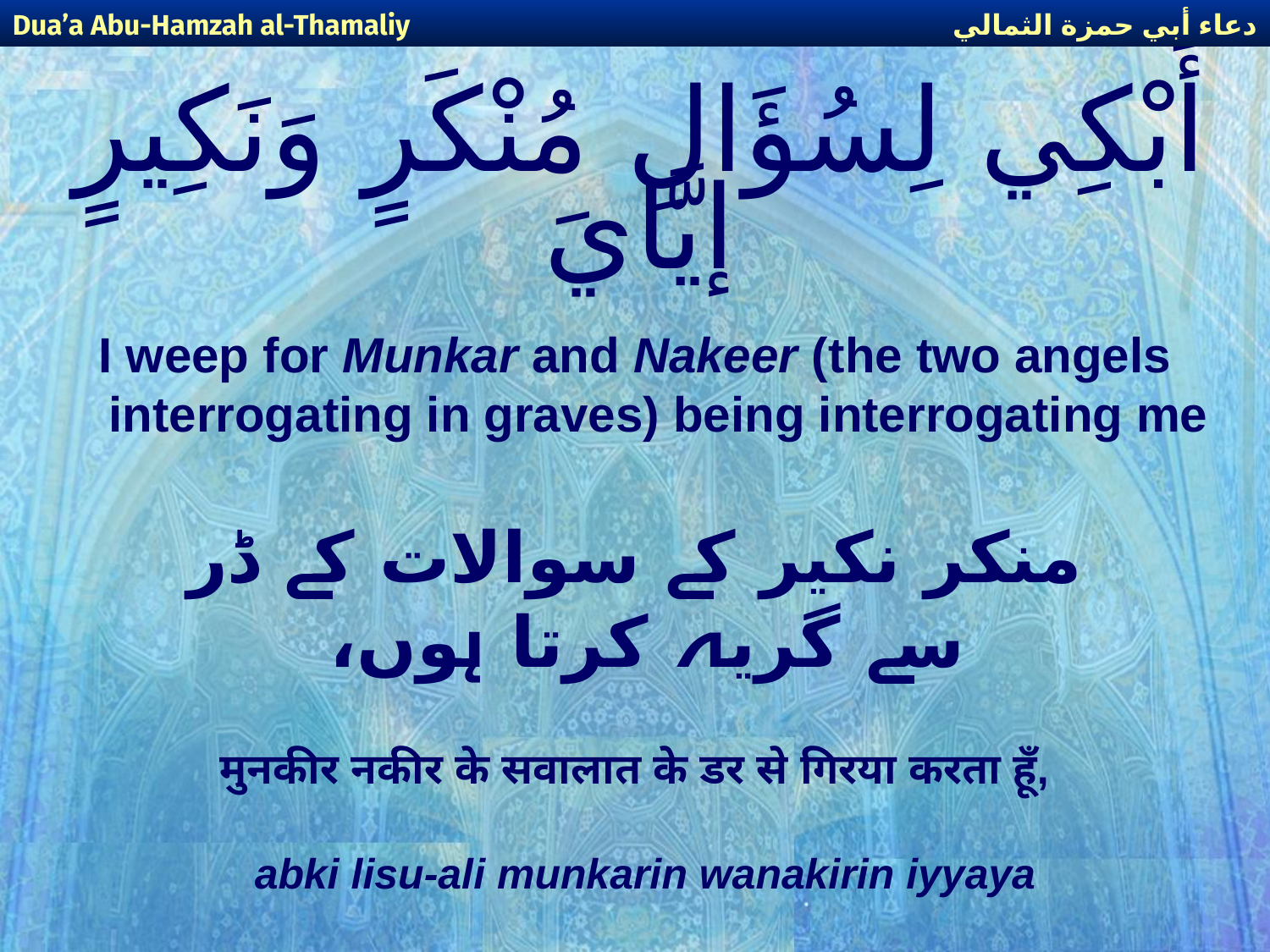

دعاء أبي حمزة الثمالي
Dua’a Abu-Hamzah al-Thamaliy
# أَبْكِي لِسُؤَالِ مُنْكَرٍ وَنَكِيرٍ إيَّايَ
I weep for Munkar and Nakeer (the two angels interrogating in graves) being interrogating me
منکر نکیر کے سوالات کے ڈر سے گریہ کرتا ہوں،
मुनकीर नकीर के सवालात के डर से गिरया करता हूँ,
abki lisu-ali munkarin wanakirin iyyaya